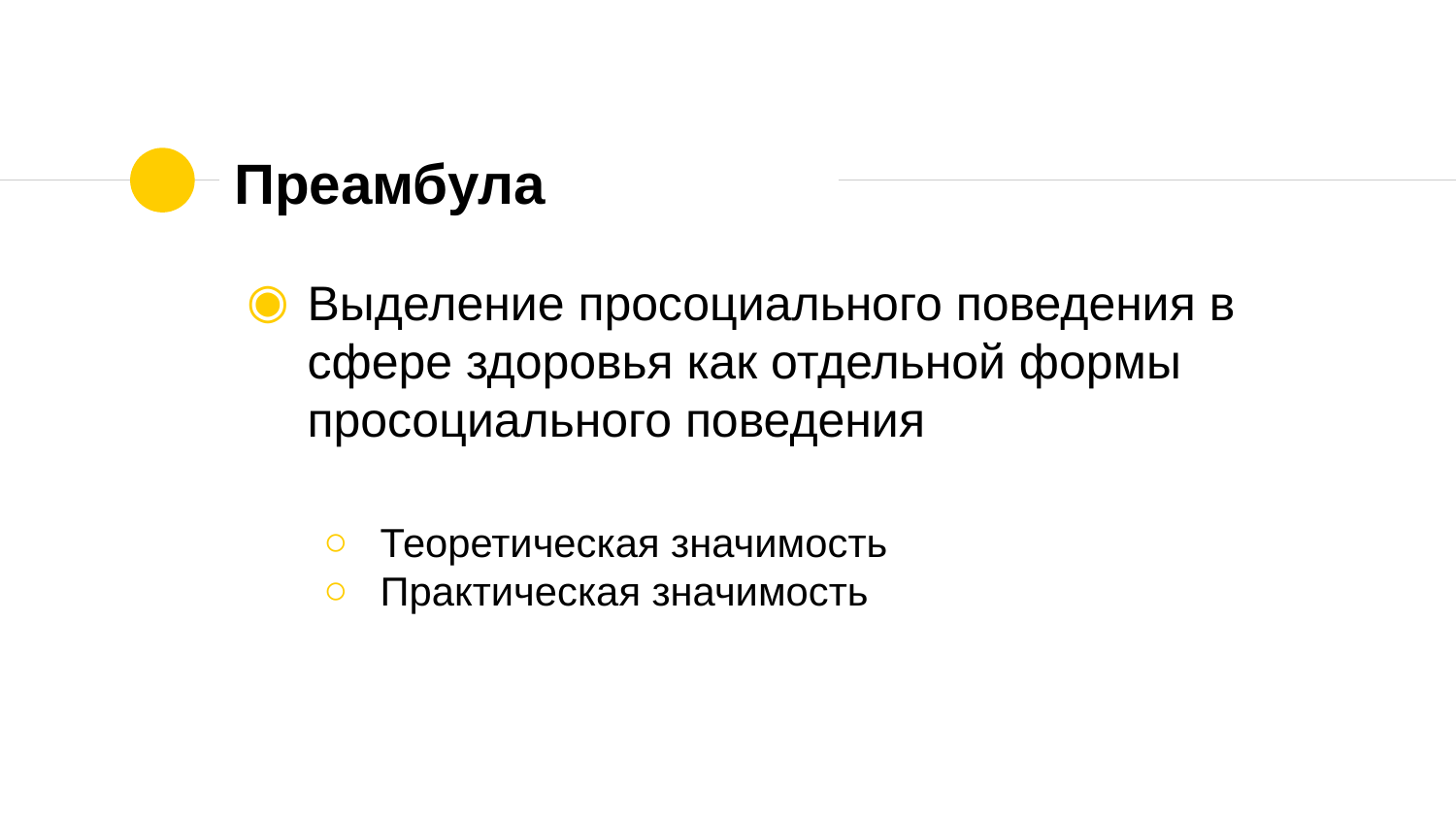

# Преамбула
Выделение просоциального поведения в сфере здоровья как отдельной формы просоциального поведения

Теоретическая значимость
Практическая значимость